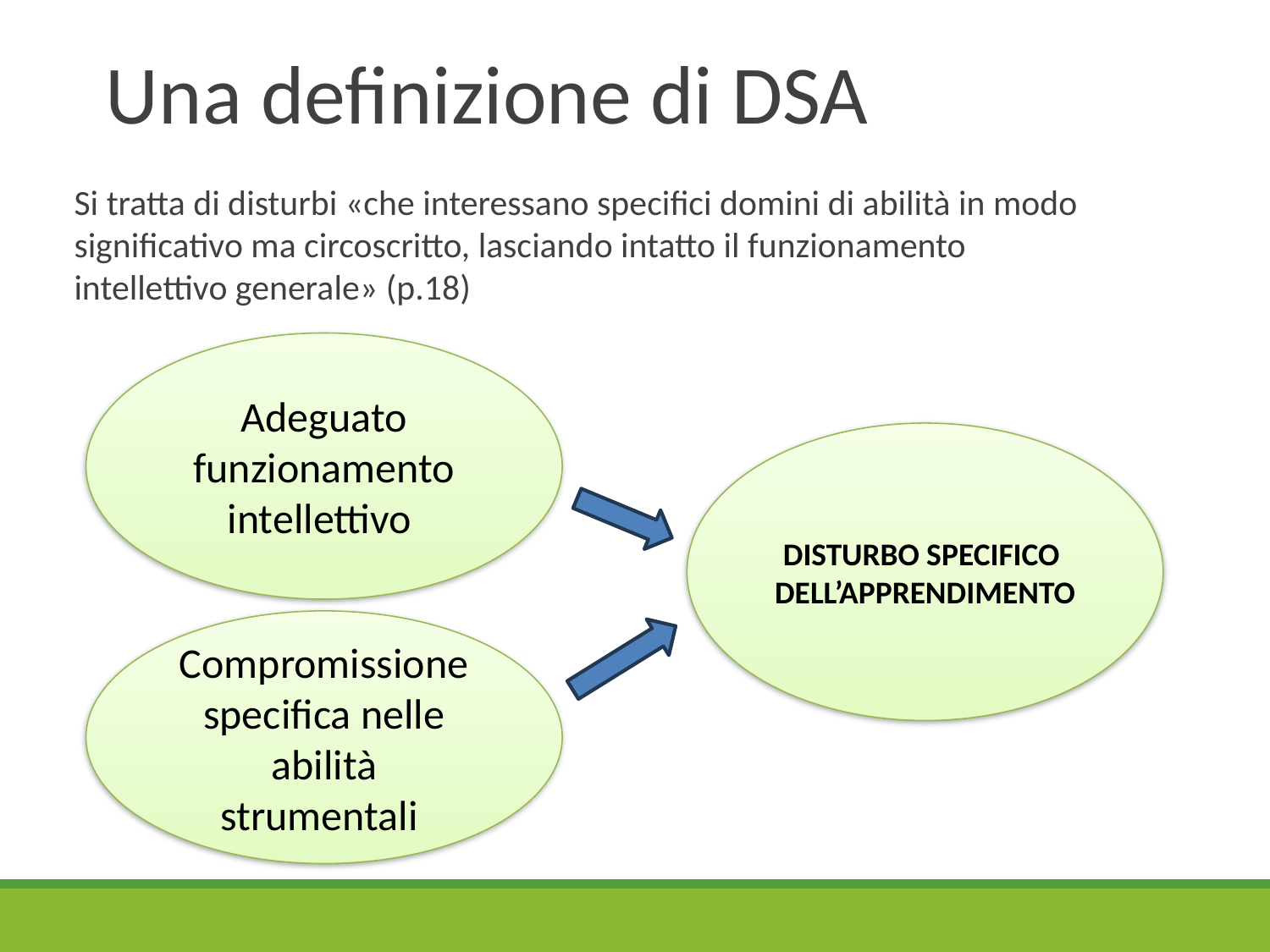

# Una definizione di DSA
Si tratta di disturbi «che interessano specifici domini di abilità in modo significativo ma circoscritto, lasciando intatto il funzionamento intellettivo generale» (p.18)
Adeguato funzionamento intellettivo
DISTURBO SPECIFICO
DELL’APPRENDIMENTO

Compromissione specifica nelle abilità strumentali